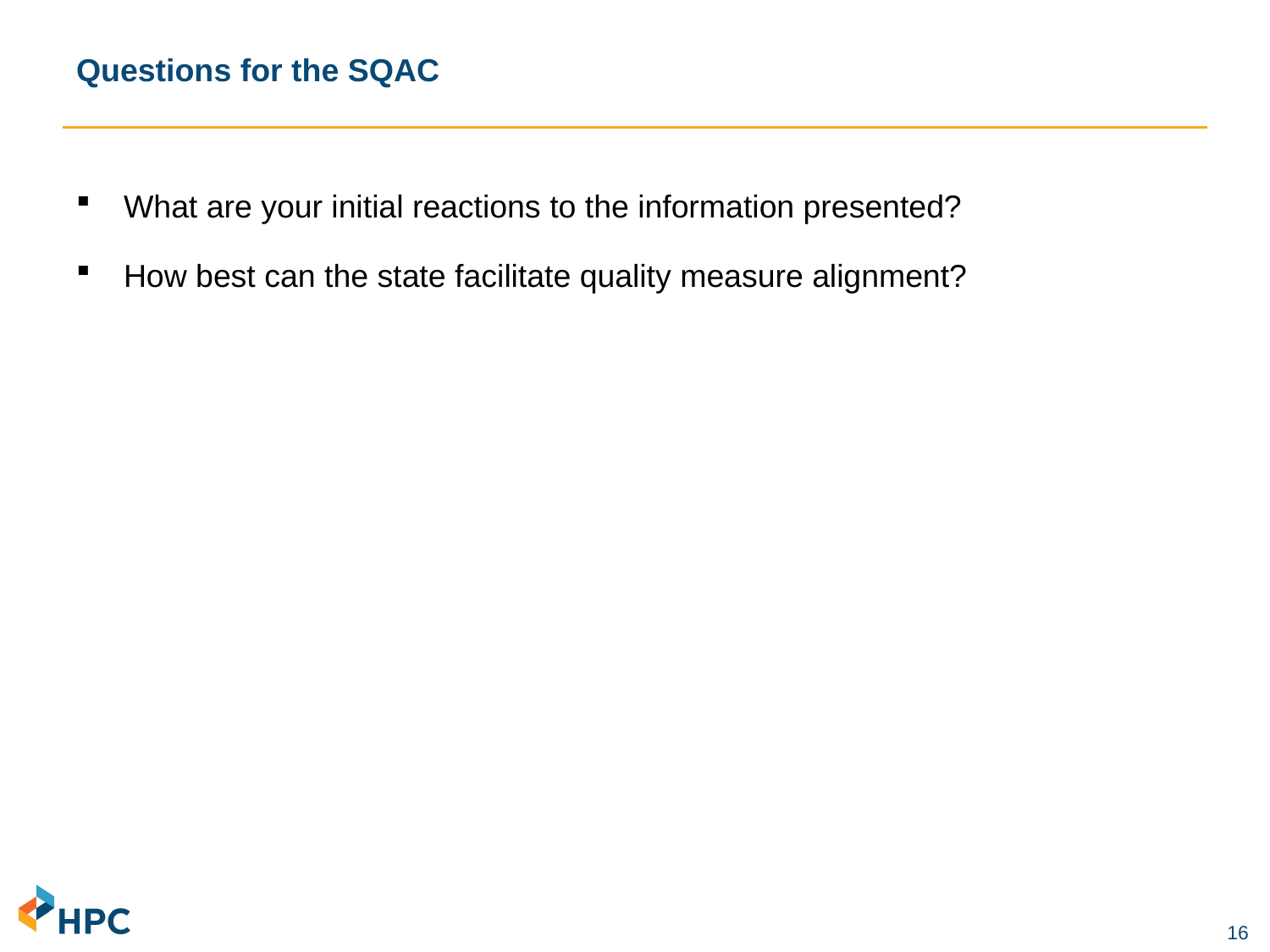

# Questions for the SQAC
What are your initial reactions to the information presented?
How best can the state facilitate quality measure alignment?